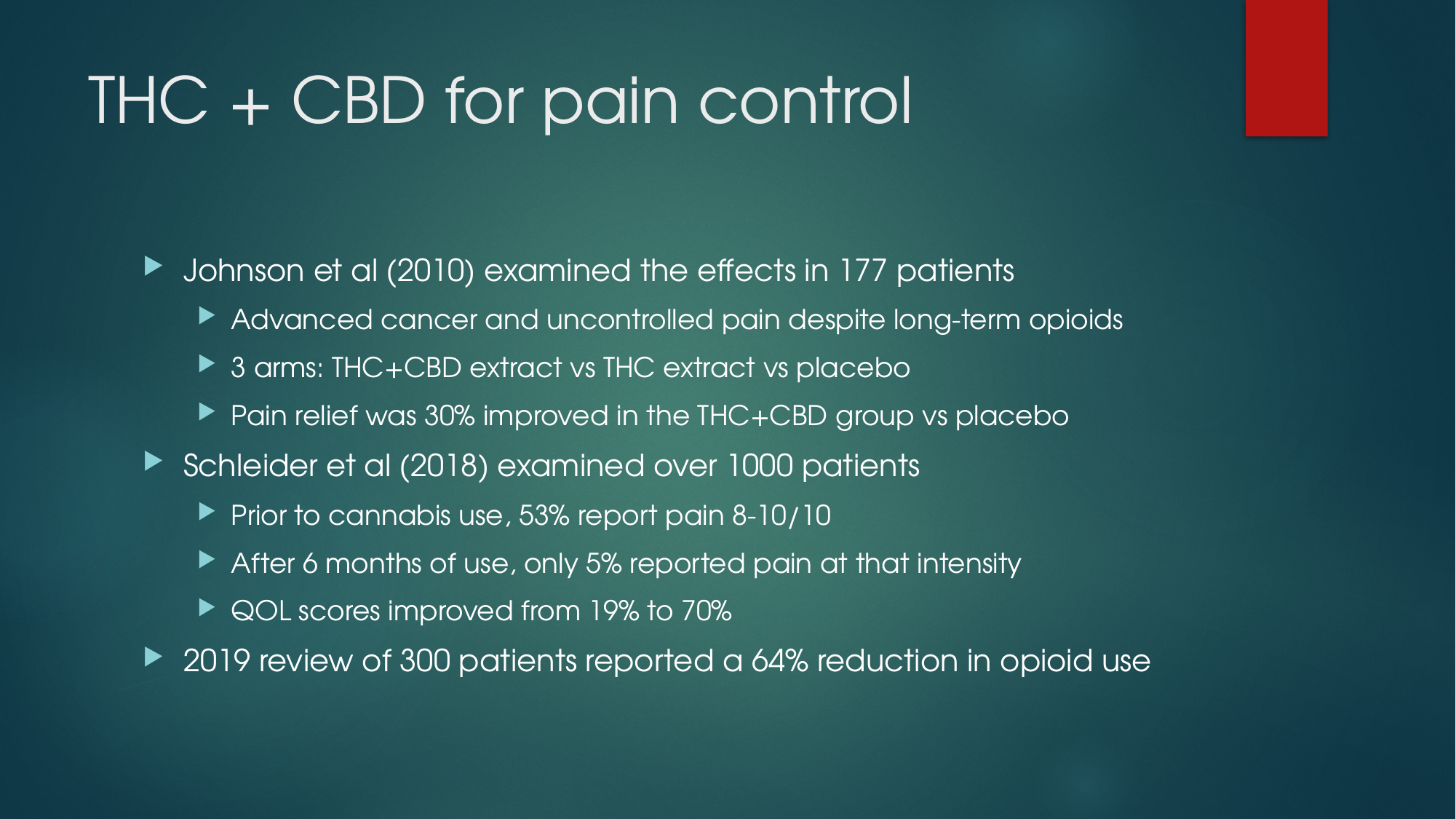

# THC + CBD for pain control
Johnson et al (2010) examined the effects in 177 patients
Advanced cancer and uncontrolled pain despite long-term opioids
3 arms: THC+CBD extract vs THC extract vs placebo
Pain relief was 30% improved in the THC+CBD group vs placebo
Schleider et al (2018) examined over 1000 patients
Prior to cannabis use, 53% report pain 8-10/10
After 6 months of use, only 5% reported pain at that intensity
QOL scores improved from 19% to 70%
2019 review of 300 patients reported a 64% reduction in opioid use